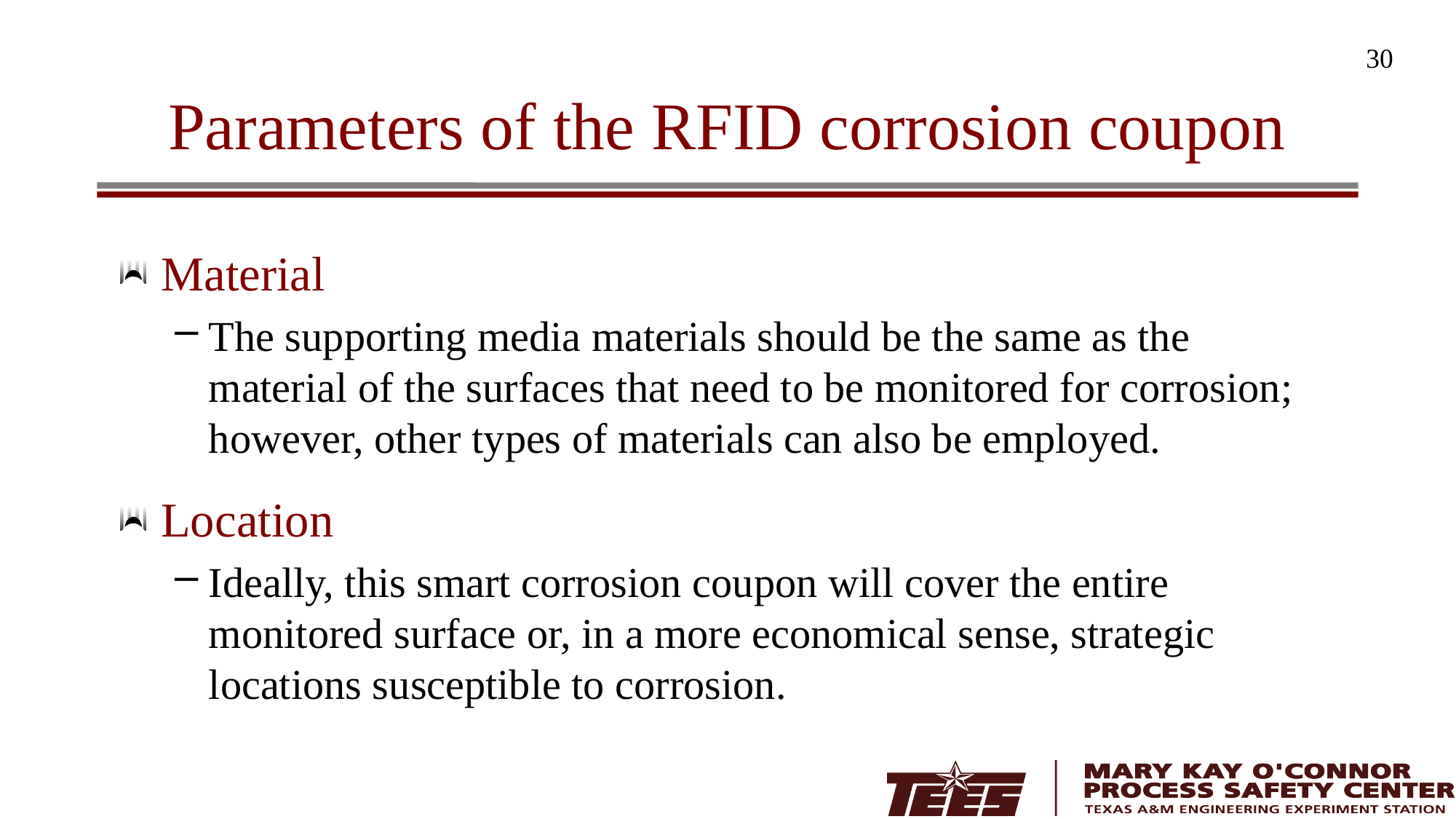

30
# Parameters of the RFID corrosion coupon
Material
The supporting media materials should be the same as the material of the surfaces that need to be monitored for corrosion; however, other types of materials can also be employed.

Location
Ideally, this smart corrosion coupon will cover the entire monitored surface or, in a more economical sense, strategic locations susceptible to corrosion.